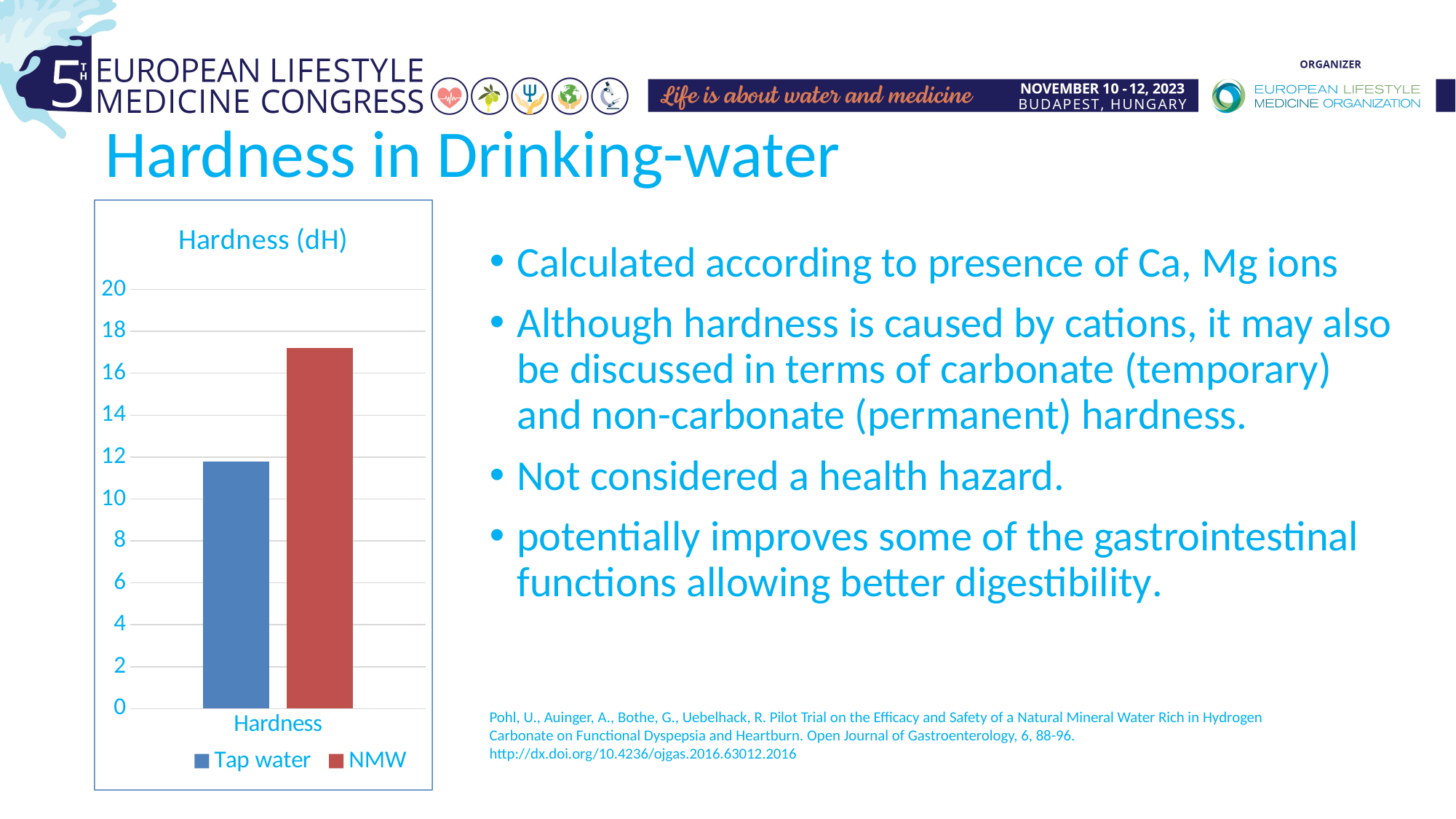

# Hardness in Drinking-water

### Chart: Hardness (dH)

| Category | Tap water | NMW |
|---|---|---|
| Hardness | 11.8 | 17.2 |
Calculated according to presence of Ca, Mg ions
Although hardness is caused by cations, it may also be discussed in terms of carbonate (temporary) and non-carbonate (permanent) hardness.
Not considered a health hazard.
potentially improves some of the gastrointestinal functions allowing better digestibility.

Pohl, U., Auinger, A., Bothe, G., Uebelhack, R. Pilot Trial on the Efficacy and Safety of a Natural Mineral Water Rich in Hydrogen Carbonate on Functional Dyspepsia and Heartburn. Open Journal of Gastroenterology, 6, 88-96. http://dx.doi.org/10.4236/ojgas.2016.63012.2016